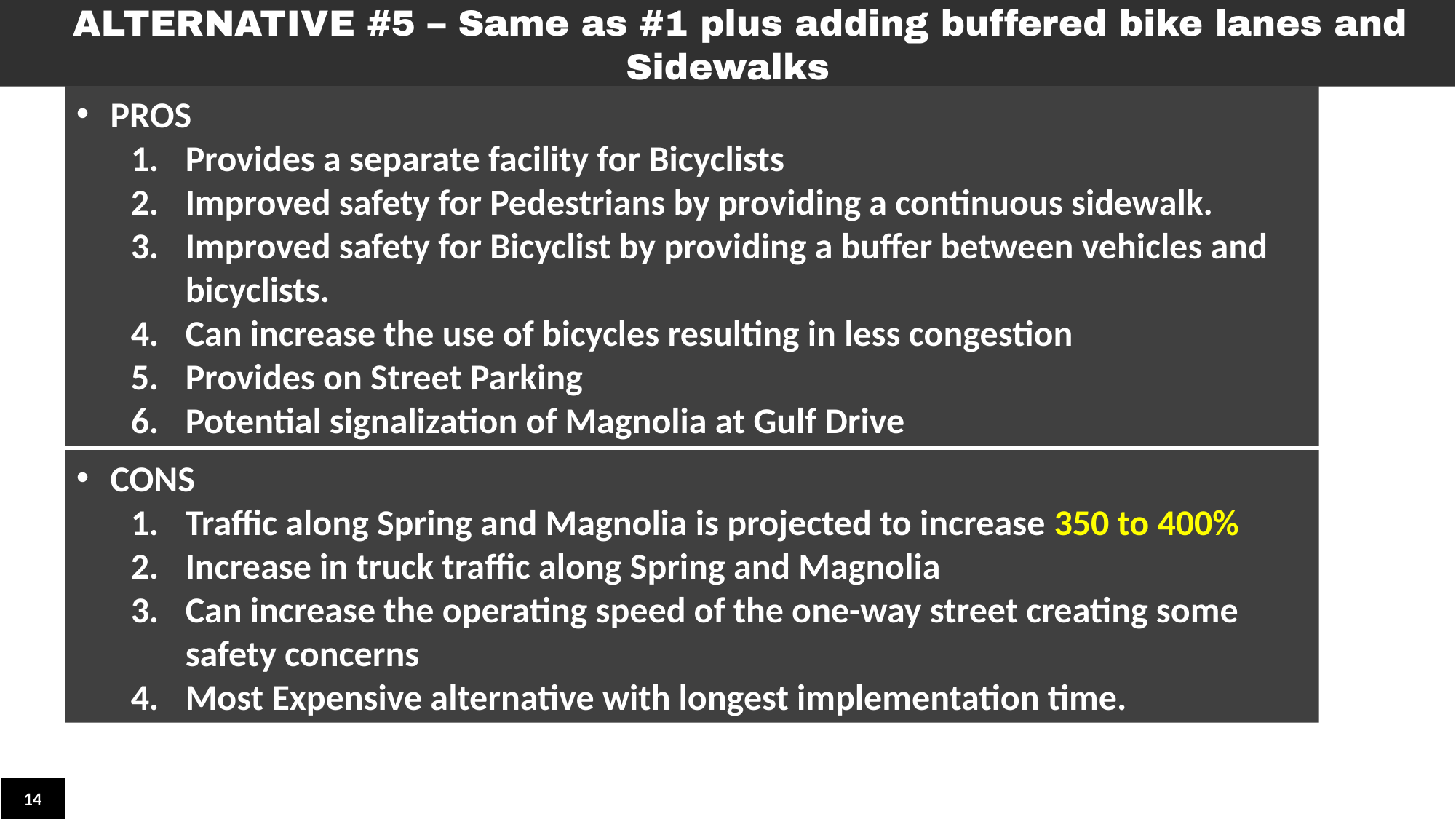

ALTERNATIVE #5 – Same as #1 plus adding buffered bike lanes and Sidewalks
PROS
Provides a separate facility for Bicyclists
Improved safety for Pedestrians by providing a continuous sidewalk.
Improved safety for Bicyclist by providing a buffer between vehicles and bicyclists.
Can increase the use of bicycles resulting in less congestion
Provides on Street Parking
Potential signalization of Magnolia at Gulf Drive
CONS
Traffic along Spring and Magnolia is projected to increase 350 to 400%
Increase in truck traffic along Spring and Magnolia
Can increase the operating speed of the one-way street creating some safety concerns
Most Expensive alternative with longest implementation time.
14